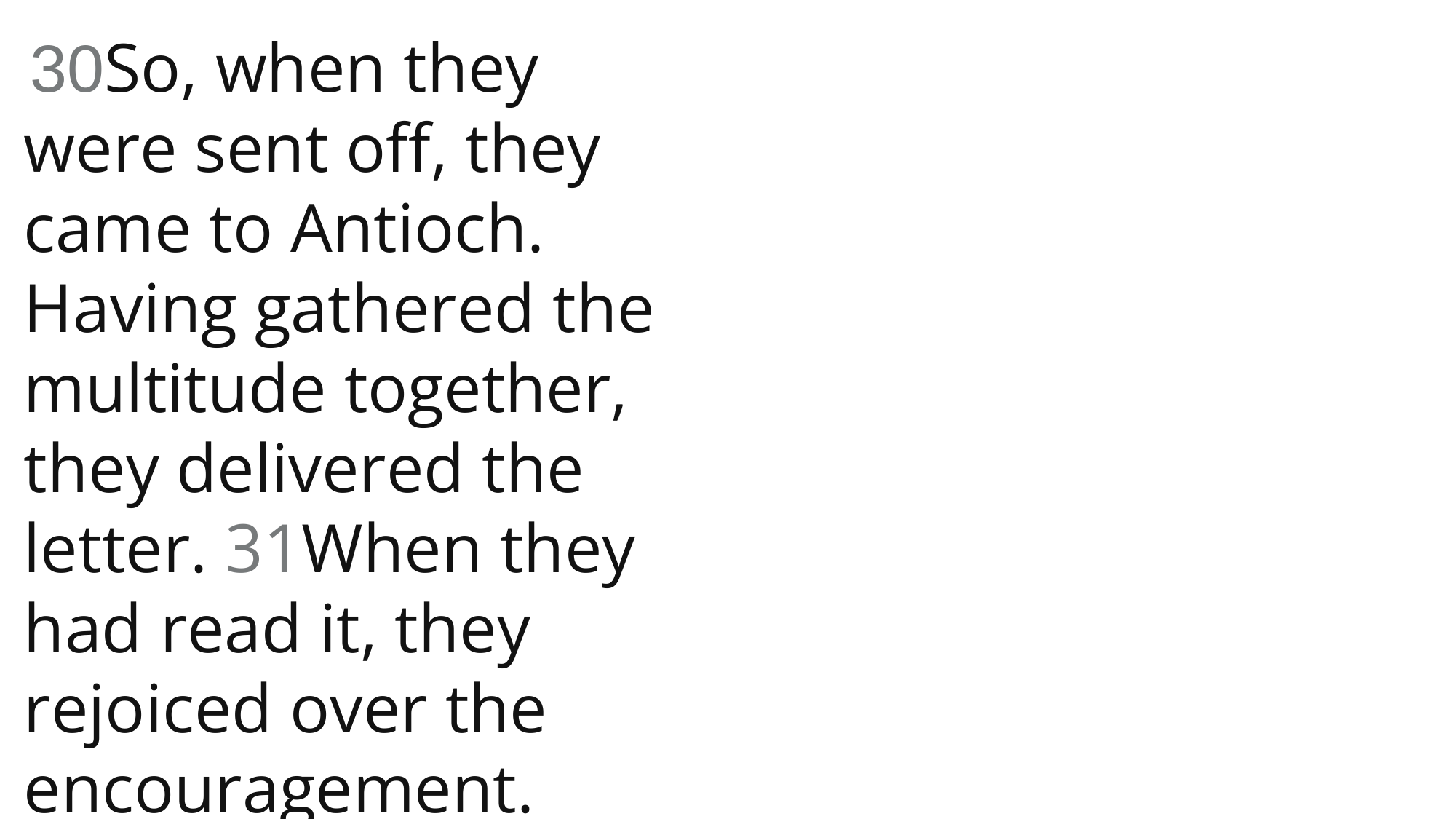

30So, when they were sent off, they came to Antioch. Having gathered the multitude together, they delivered the letter. 31When they had read it, they rejoiced over the encouragement.